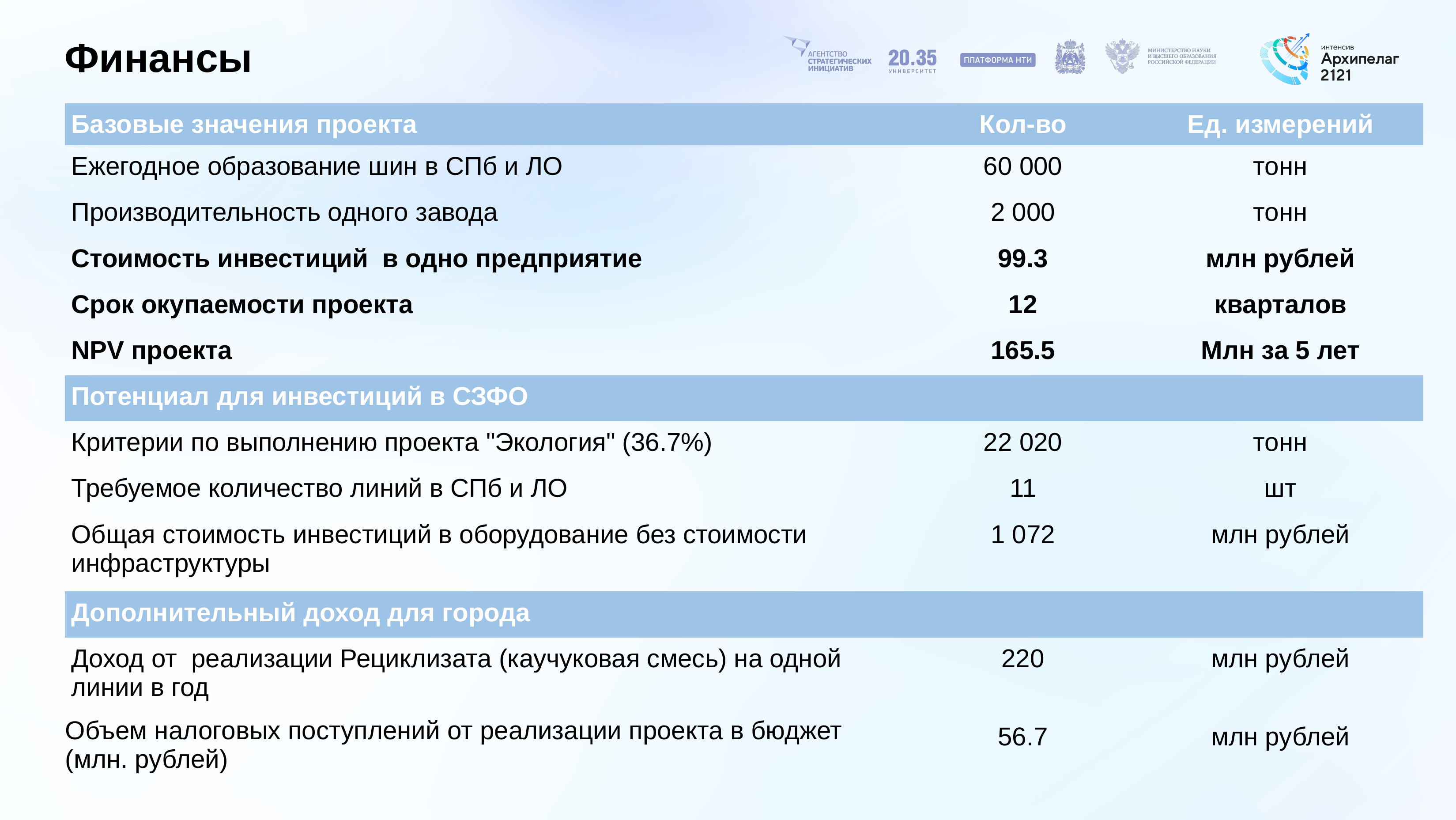

# Финансы
| Базовые значения проекта | Кол-во | Ед. измерений |
| --- | --- | --- |
| Ежегодное образование шин в СПб и ЛО | 60 000 | тонн |
| Производительность одного завода | 2 000 | тонн |
| Стоимость инвестиций в одно предприятие | 99.3 | млн рублей |
| Срок окупаемости проекта | 12 | кварталов |
| NPV проекта | 165.5 | Млн за 5 лет |
| Потенциал для инвестиций в СЗФО |  |  |
| Критерии по выполнению проекта "Экология" (36.7%) | 22 020 | тонн |
| Требуемое количество линий в СПб и ЛО | 11 | шт |
| Общая стоимость инвестиций в оборудование без стоимости инфраструктуры | 1 072 | млн рублей |
| Дополнительный доход для города |  |  |
| Доход от реализации Рециклизата (каучуковая смесь) на одной линии в год | 220 | млн рублей |
| Объем налоговых поступлений от реализации проекта в бюджет (млн. рублей) | 56.7 | млн рублей |